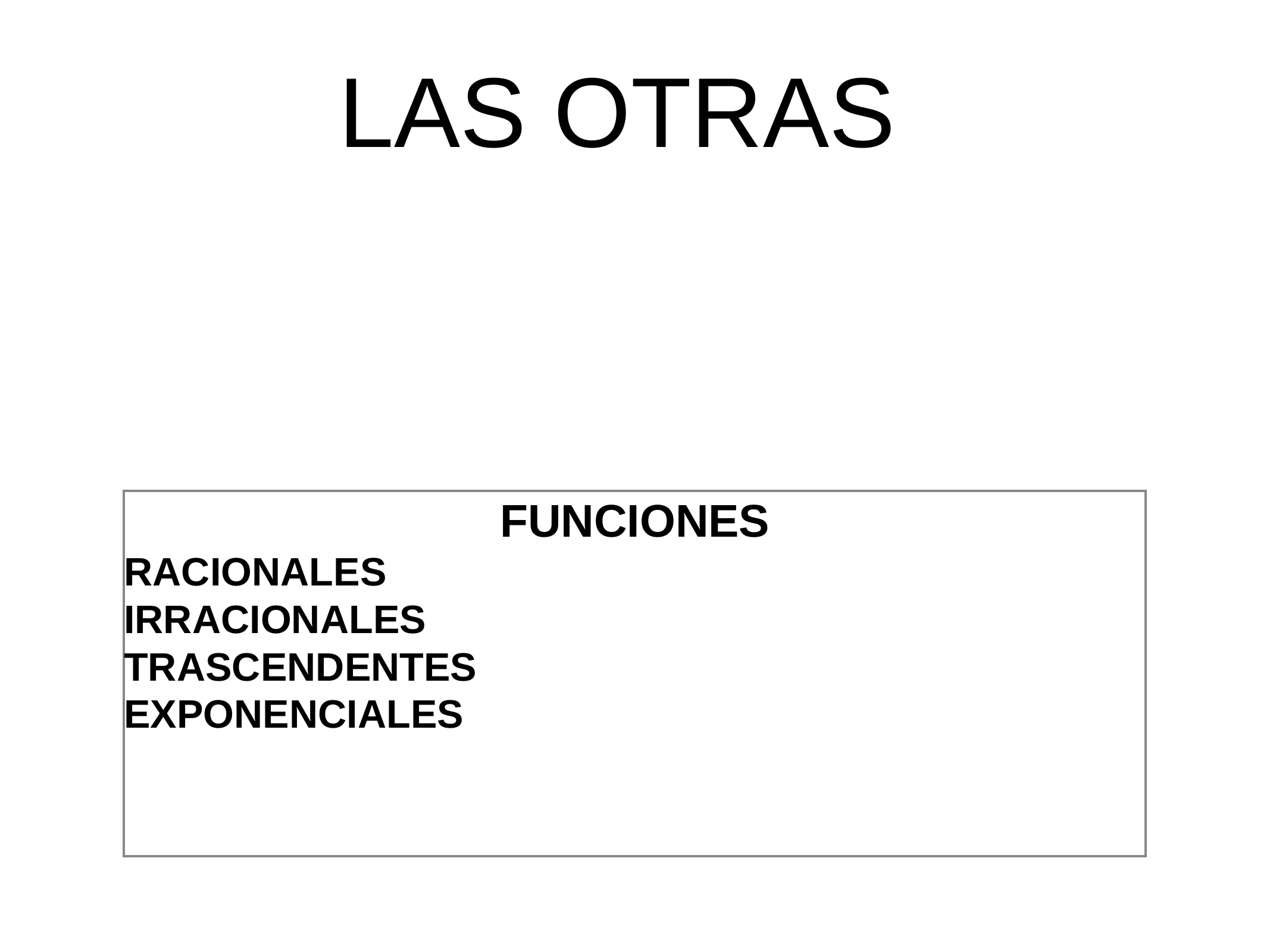

# LAS OTRAS
FUNCIONES
RACIONALES
IRRACIONALES
TRASCENDENTES
EXPONENCIALES